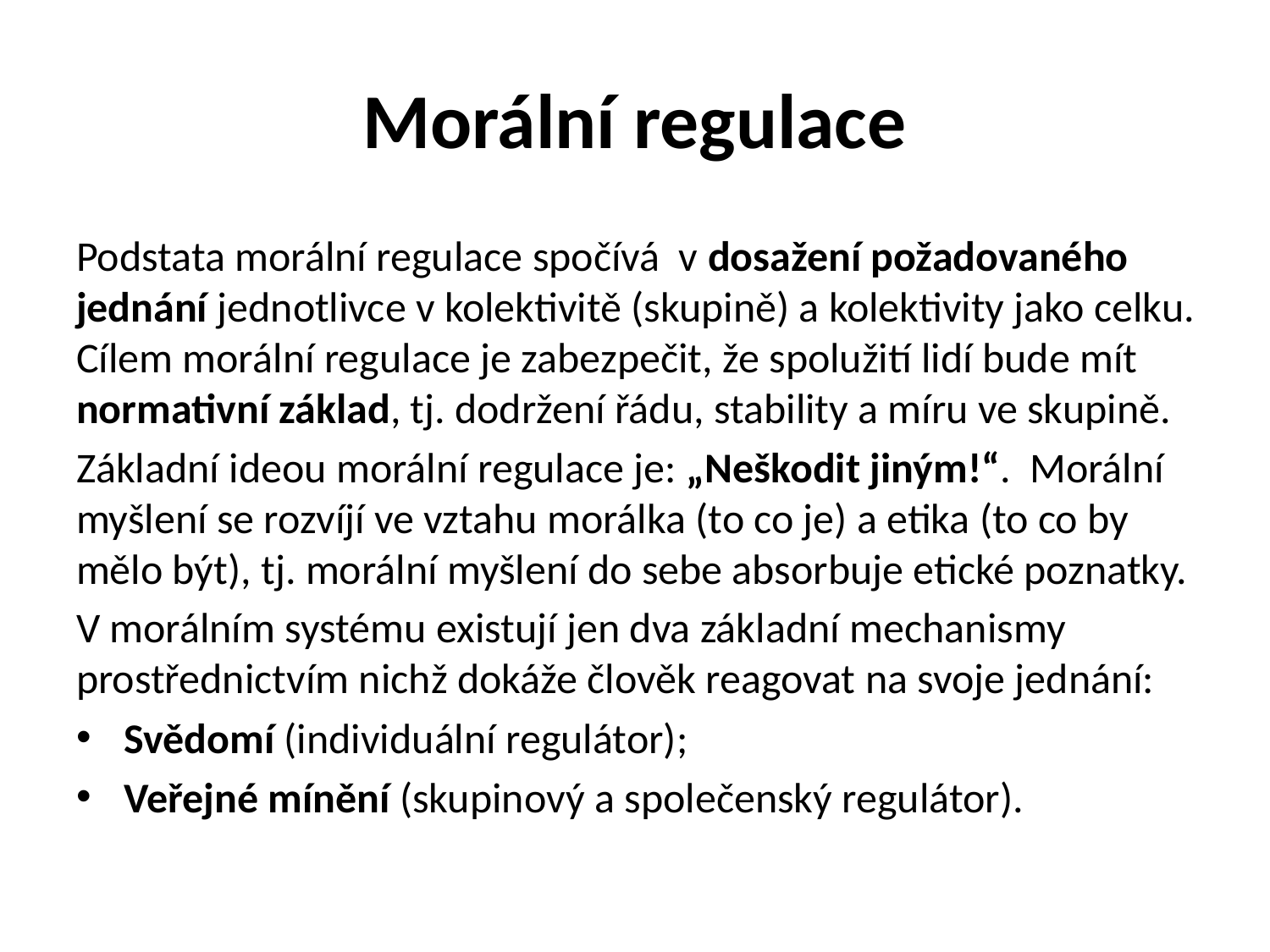

# Morální regulace
Podstata morální regulace spočívá  v dosažení požadovaného jednání jednotlivce v kolektivitě (skupině) a kolektivity jako celku. Cílem morální regulace je zabezpečit, že spolužití lidí bude mít normativní základ, tj. dodržení řádu, stability a míru ve skupině.
Základní ideou morální regulace je: „Neškodit jiným!“.  Morální myšlení se rozvíjí ve vztahu morálka (to co je) a etika (to co by mělo být), tj. morální myšlení do sebe absorbuje etické poznatky.
V morálním systému existují jen dva základní mechanismy prostřednictvím nichž dokáže člověk reagovat na svoje jednání:
Svědomí (individuální regulátor);
Veřejné mínění (skupinový a společenský regulátor).